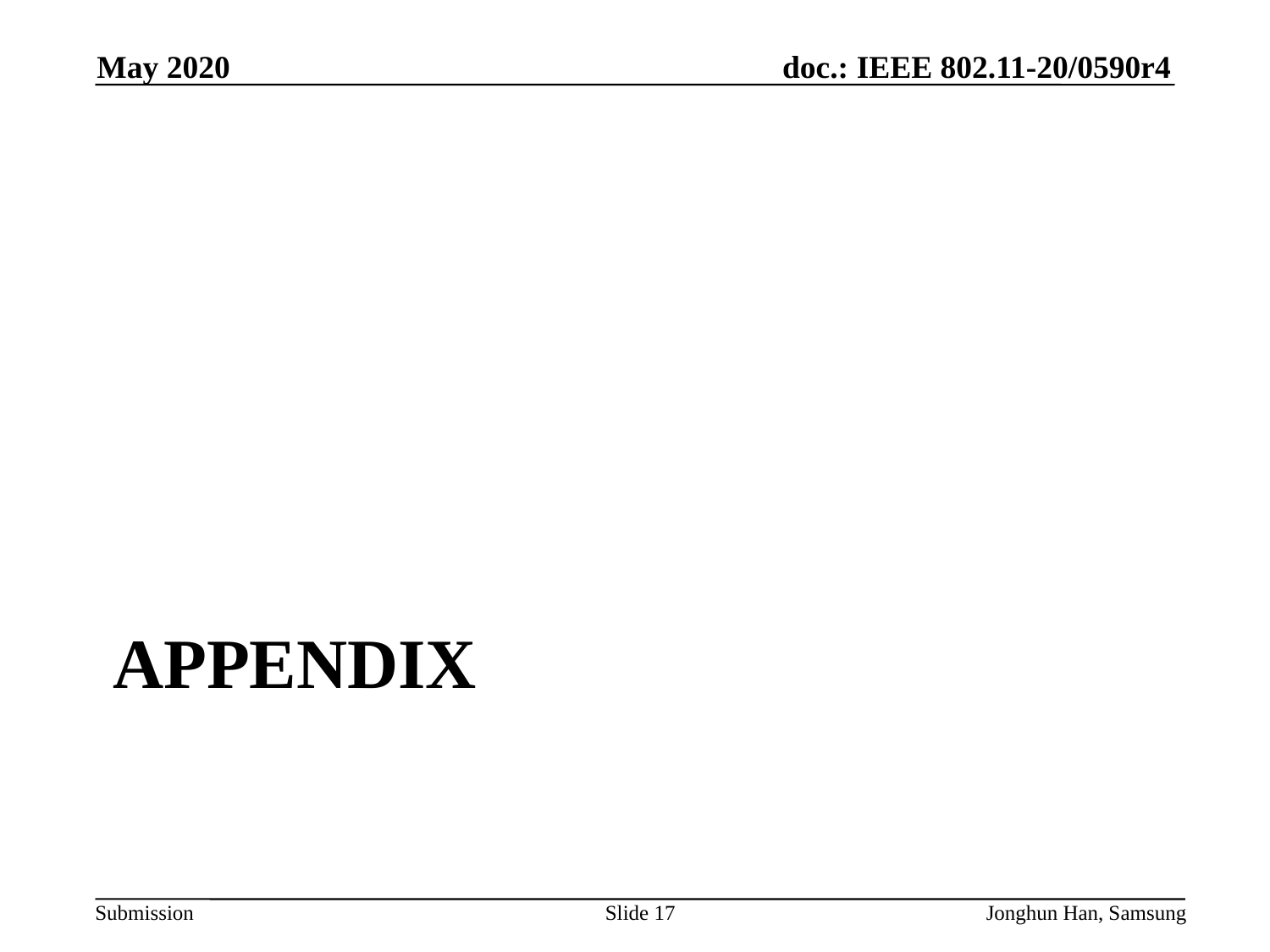

May 2020

# APPENDIX
Slide 17
Jonghun Han, Samsung